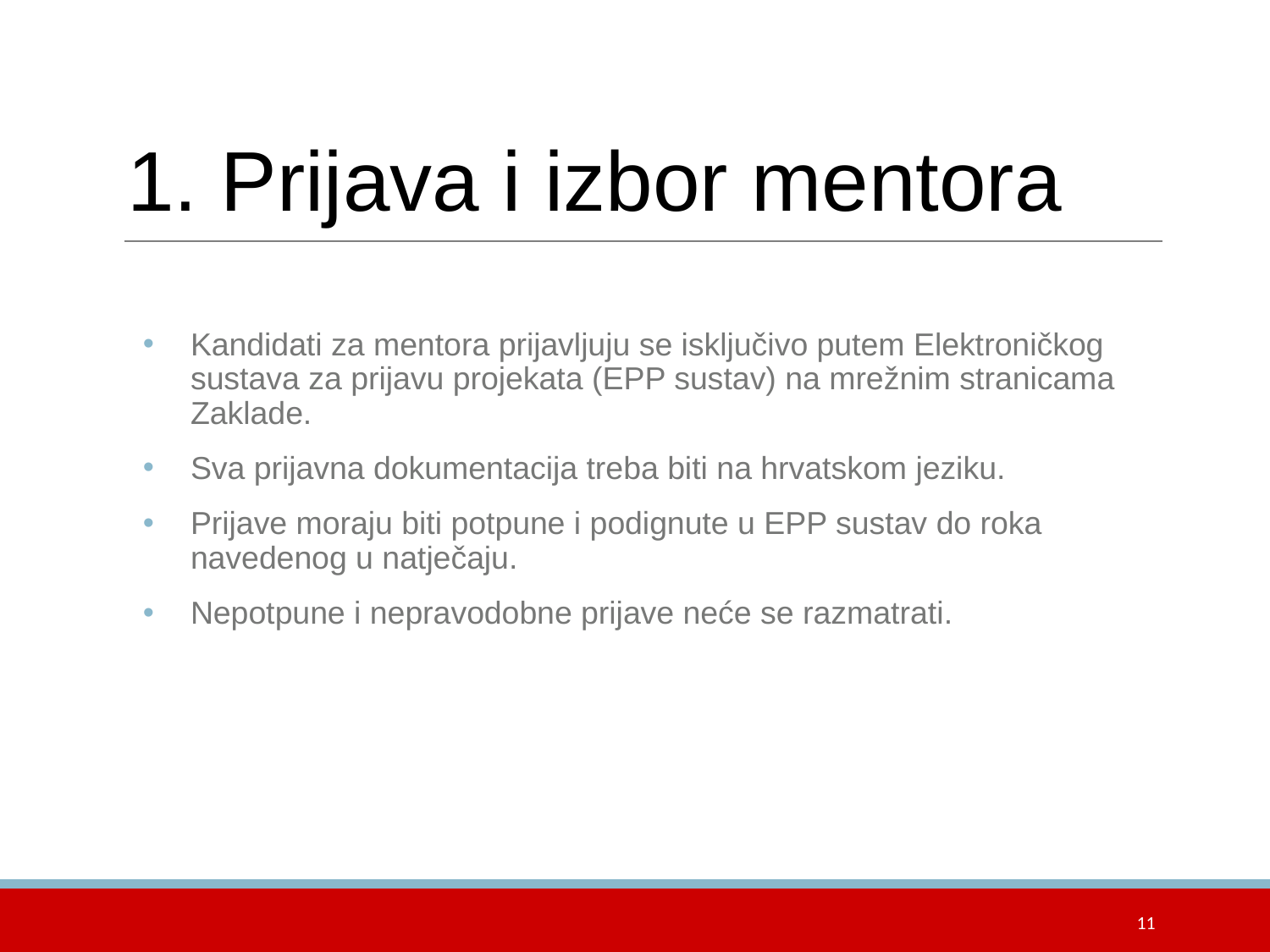

# 1. Prijava i izbor mentora

Kandidati za mentora prijavljuju se isključivo putem Elektroničkog sustava za prijavu projekata (EPP sustav) na mrežnim stranicama Zaklade.
Sva prijavna dokumentacija treba biti na hrvatskom jeziku.
Prijave moraju biti potpune i podignute u EPP sustav do roka navedenog u natječaju.
Nepotpune i nepravodobne prijave neće se razmatrati.

11